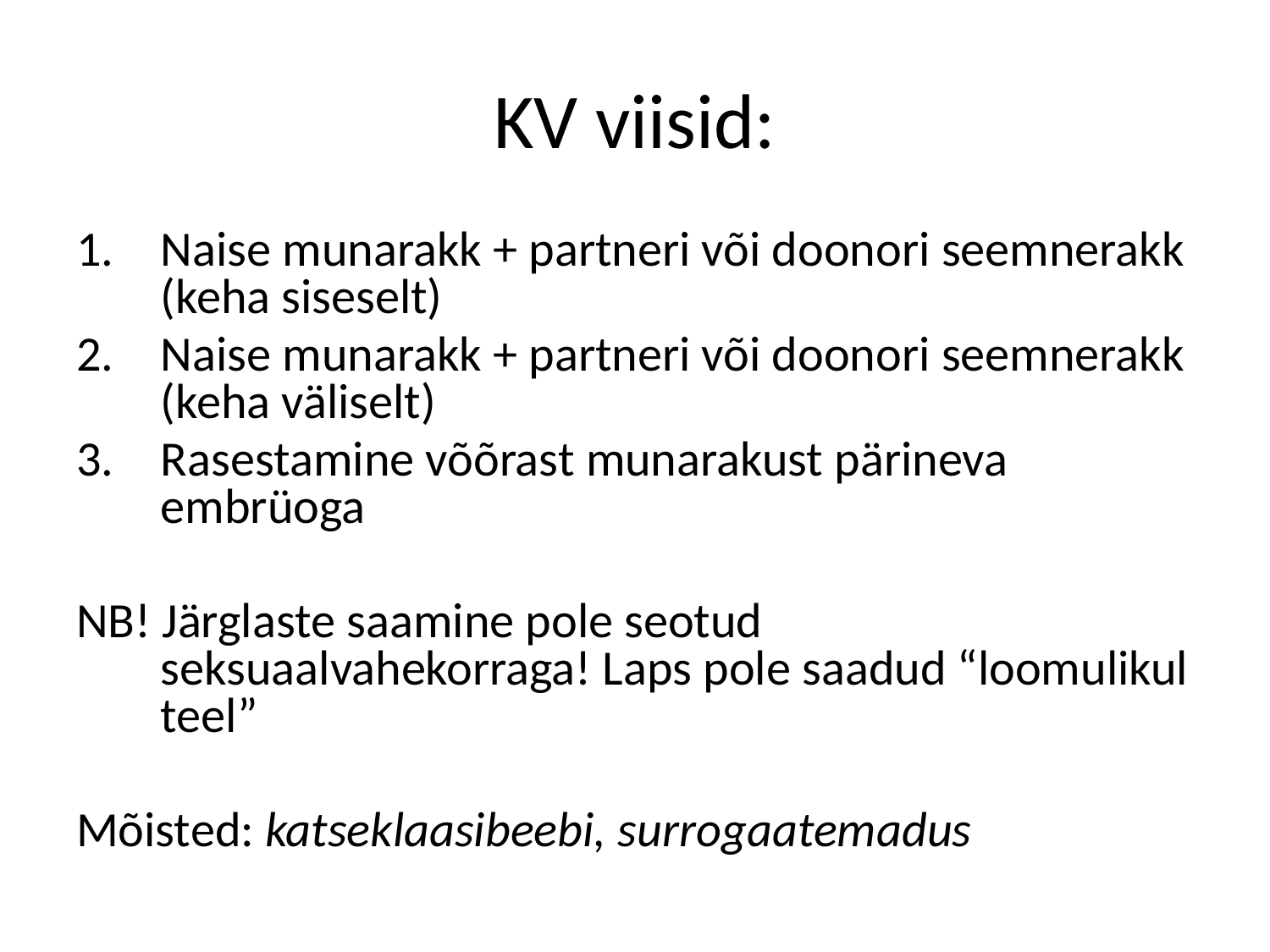

# KV viisid:
Naise munarakk + partneri või doonori seemnerakk (keha siseselt)
Naise munarakk + partneri või doonori seemnerakk (keha väliselt)
Rasestamine võõrast munarakust pärineva embrüoga

NB! Järglaste saamine pole seotud seksuaalvahekorraga! Laps pole saadud “loomulikul teel”

Mõisted: katseklaasibeebi, surrogaatemadus